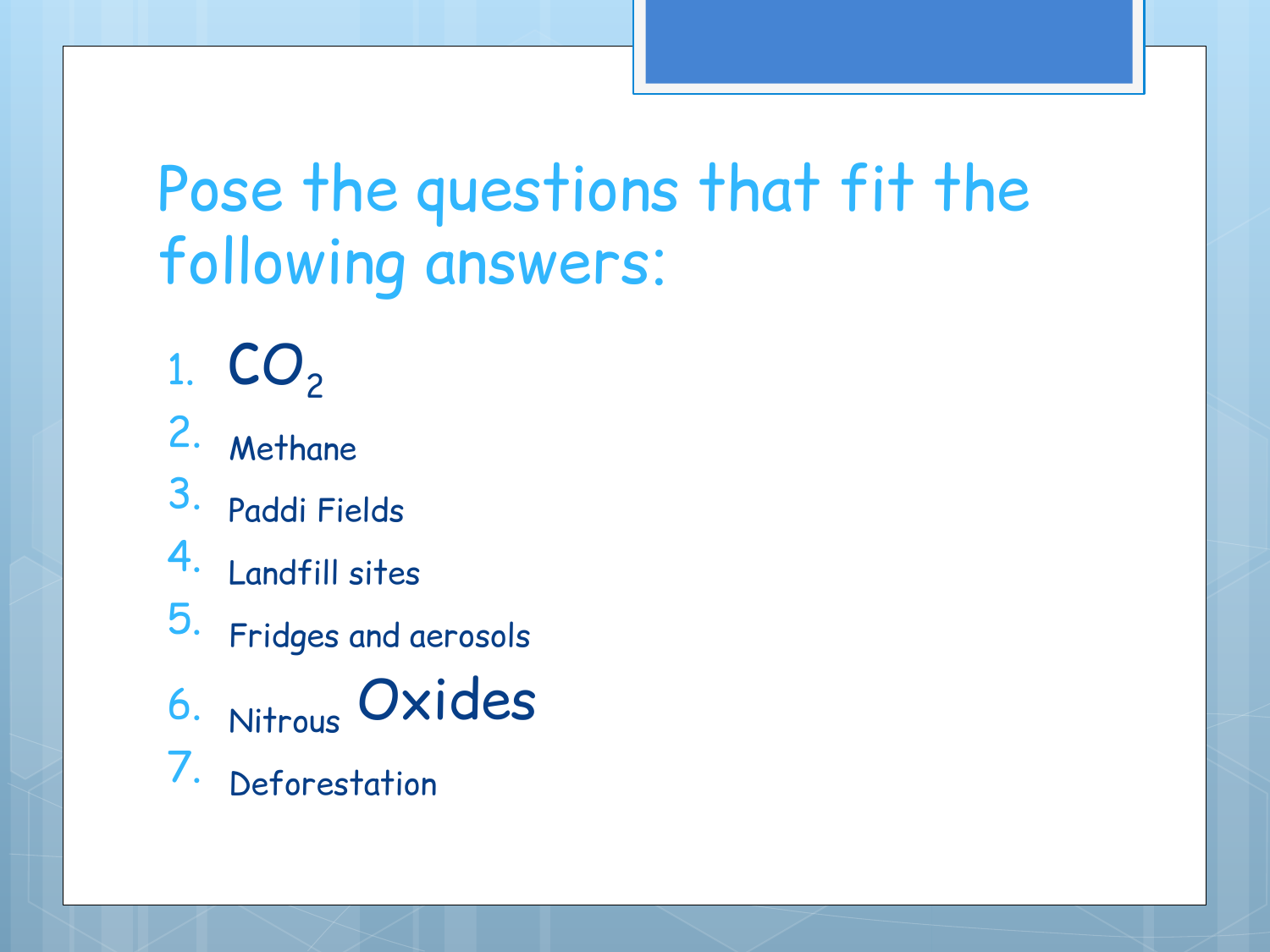

# Pose the questions that fit the following answers:
CO2
Methane
Paddi Fields
Landfill sites
Fridges and aerosols
Nitrous Oxides
Deforestation